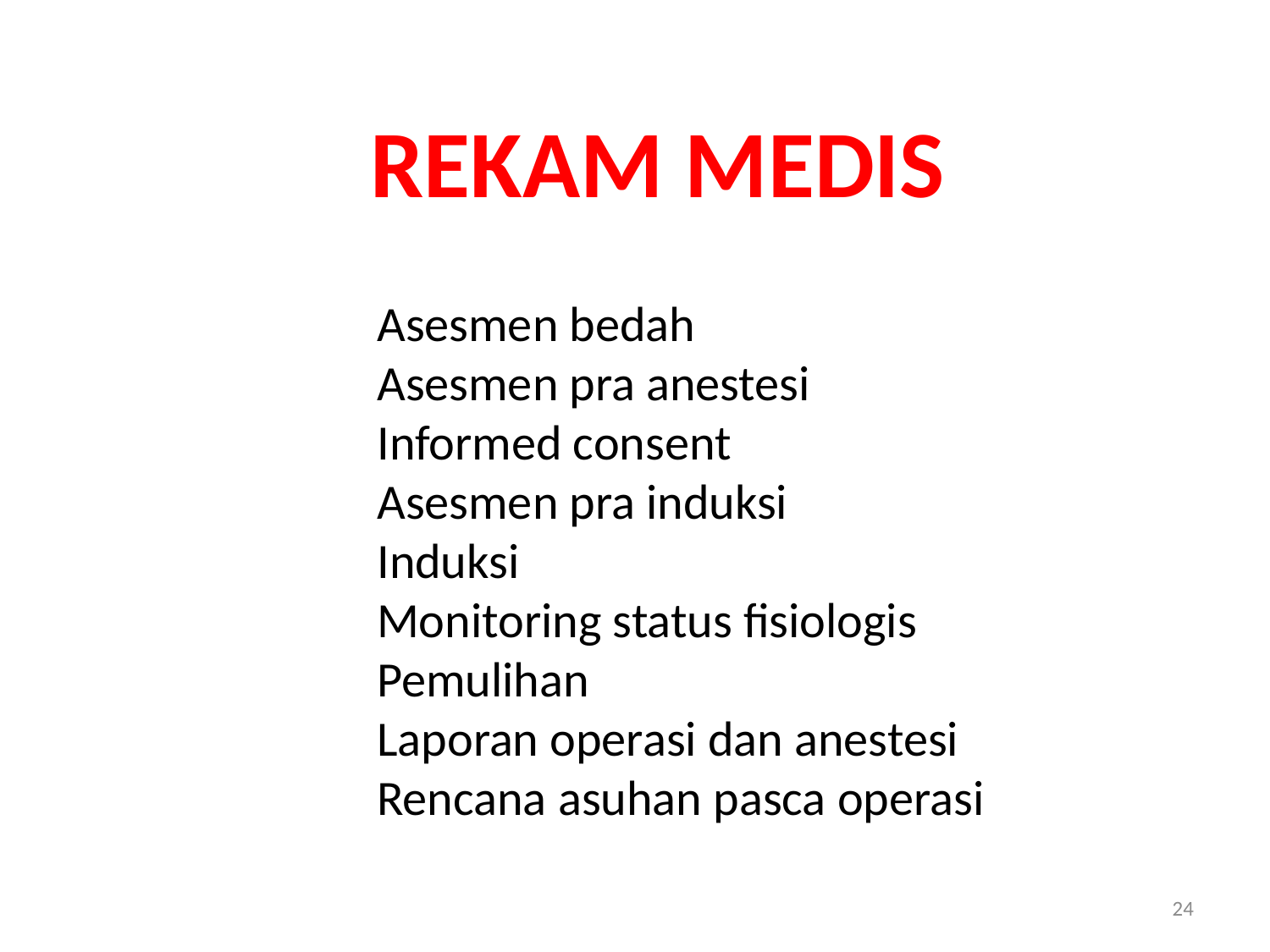

REKAM MEDIS
Asesmen bedah
Asesmen pra anestesi
Informed consent
Asesmen pra induksi
Induksi
Monitoring status fisiologis
Pemulihan
Laporan operasi dan anestesi
Rencana asuhan pasca operasi
24